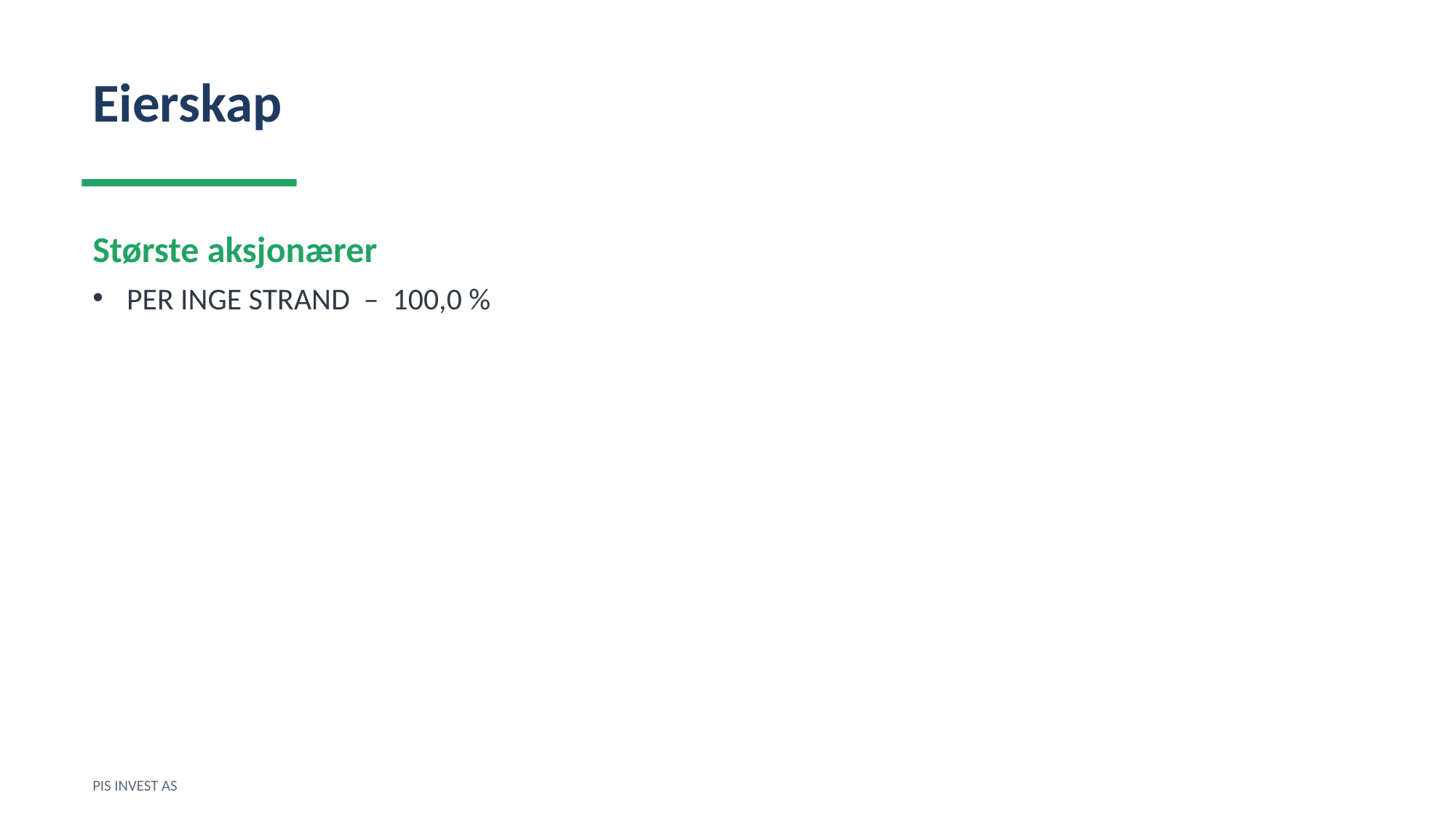

Eierskap

Største aksjonærer
PER INGE STRAND  –  100,0 %
PIS INVEST AS